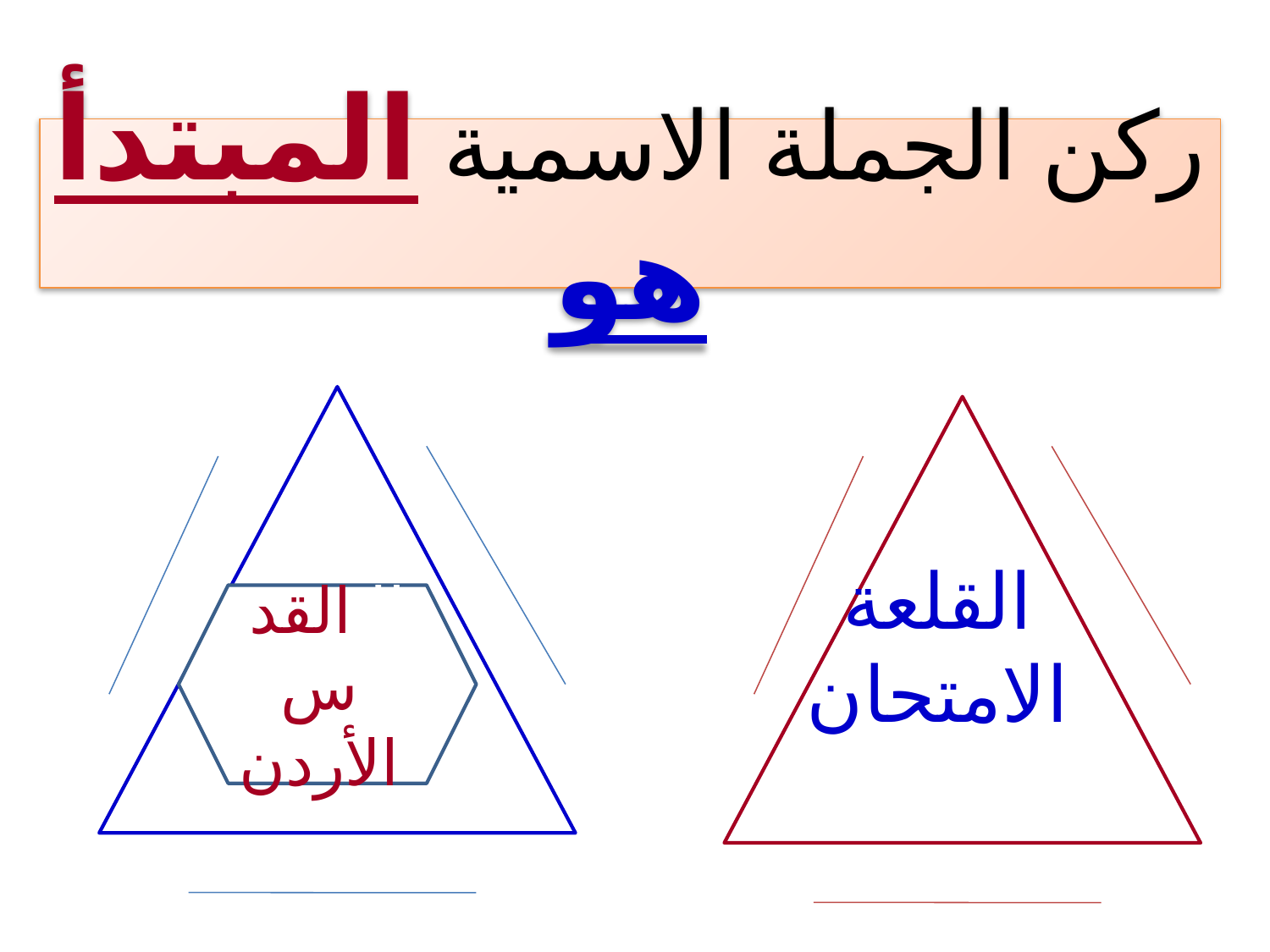

# ركن الجملة الاسمية المبتدأ هو

القلعة
الامتحان
الاالقدس
الأردن